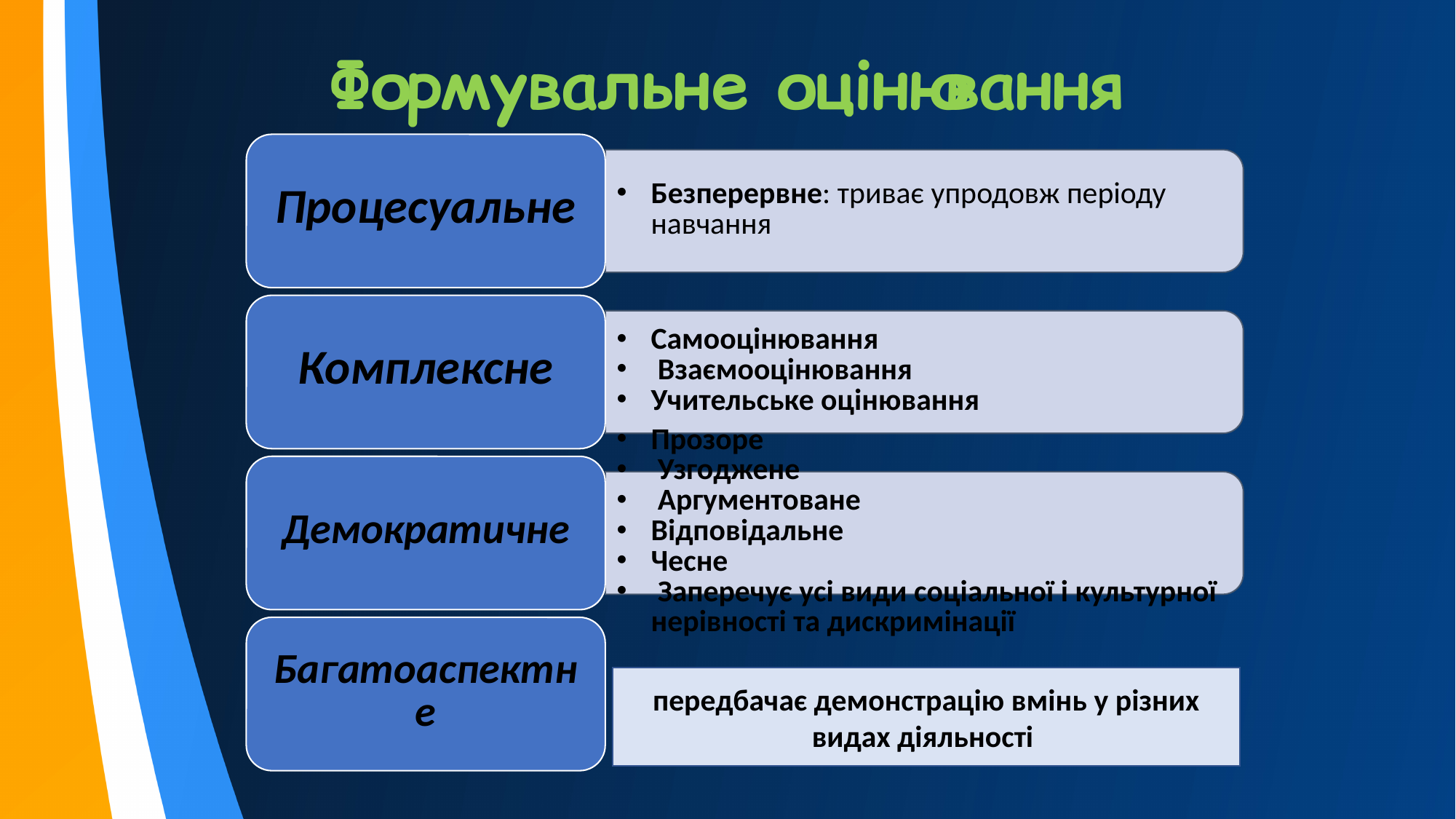

# Формувальне оцінювання
Процесуальне
Безперервне: триває упродовж періоду навчання
Комплексне
Самооцінювання
Демократичне
Прозоре
Багатоаспектне
 Взаємооцінювання
Учительське оцінювання
 Узгоджене
 Аргументоване
Відповідальне
Чесне
 Заперечує усі види соціальної і культурної нерівності та дискримінації
передбачає демонстрацію вмінь у різних видах діяльності